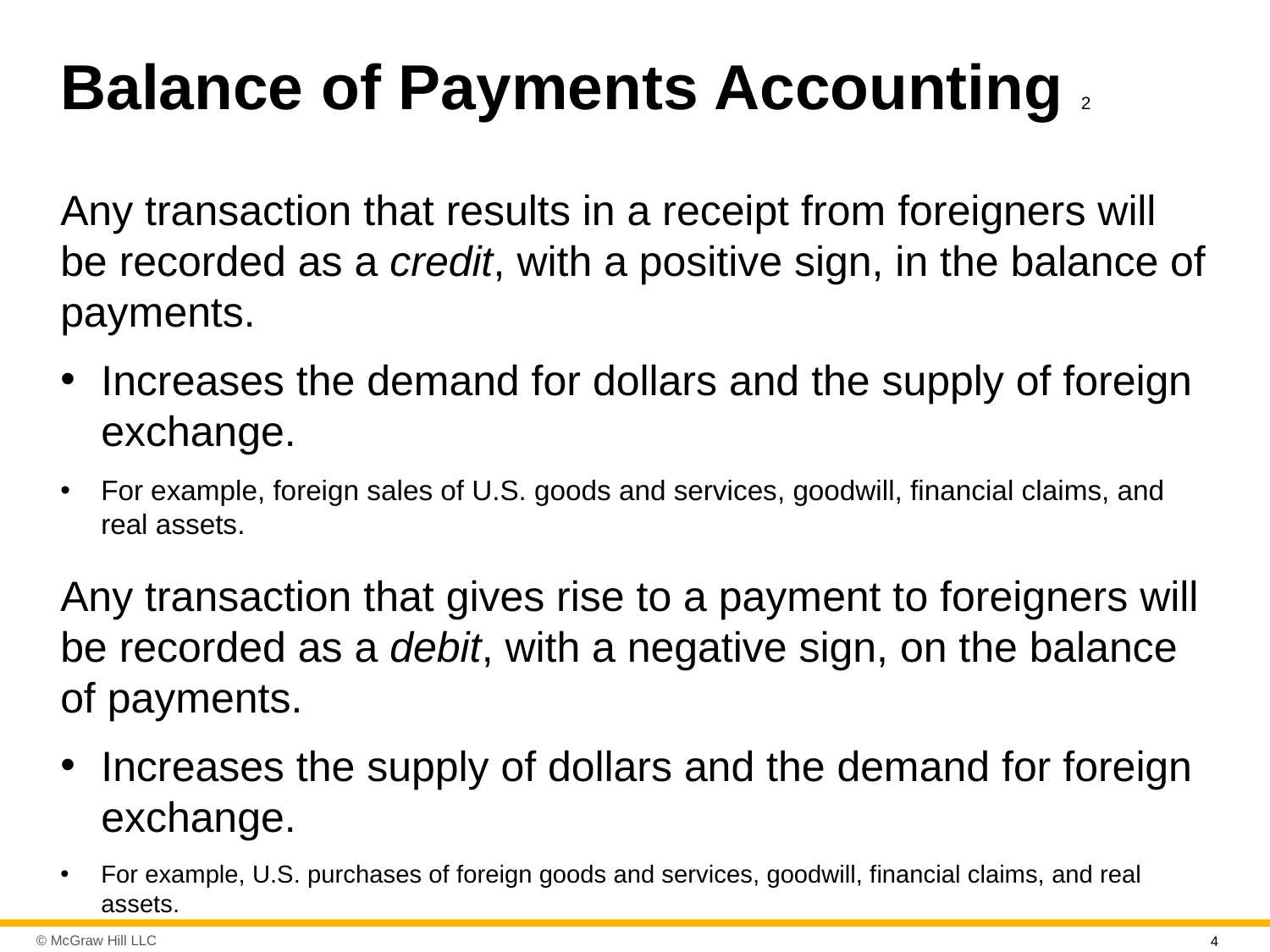

# Balance of Payments Accounting 2
Any transaction that results in a receipt from foreigners will be recorded as a credit, with a positive sign, in the balance of payments.
Increases the demand for dollars and the supply of foreign exchange.
For example, foreign sales of U.S. goods and services, goodwill, financial claims, and real assets.

Any transaction that gives rise to a payment to foreigners will be recorded as a debit, with a negative sign, on the balance of payments.
Increases the supply of dollars and the demand for foreign exchange.
For example, U.S. purchases of foreign goods and services, goodwill, financial claims, and real assets.

4